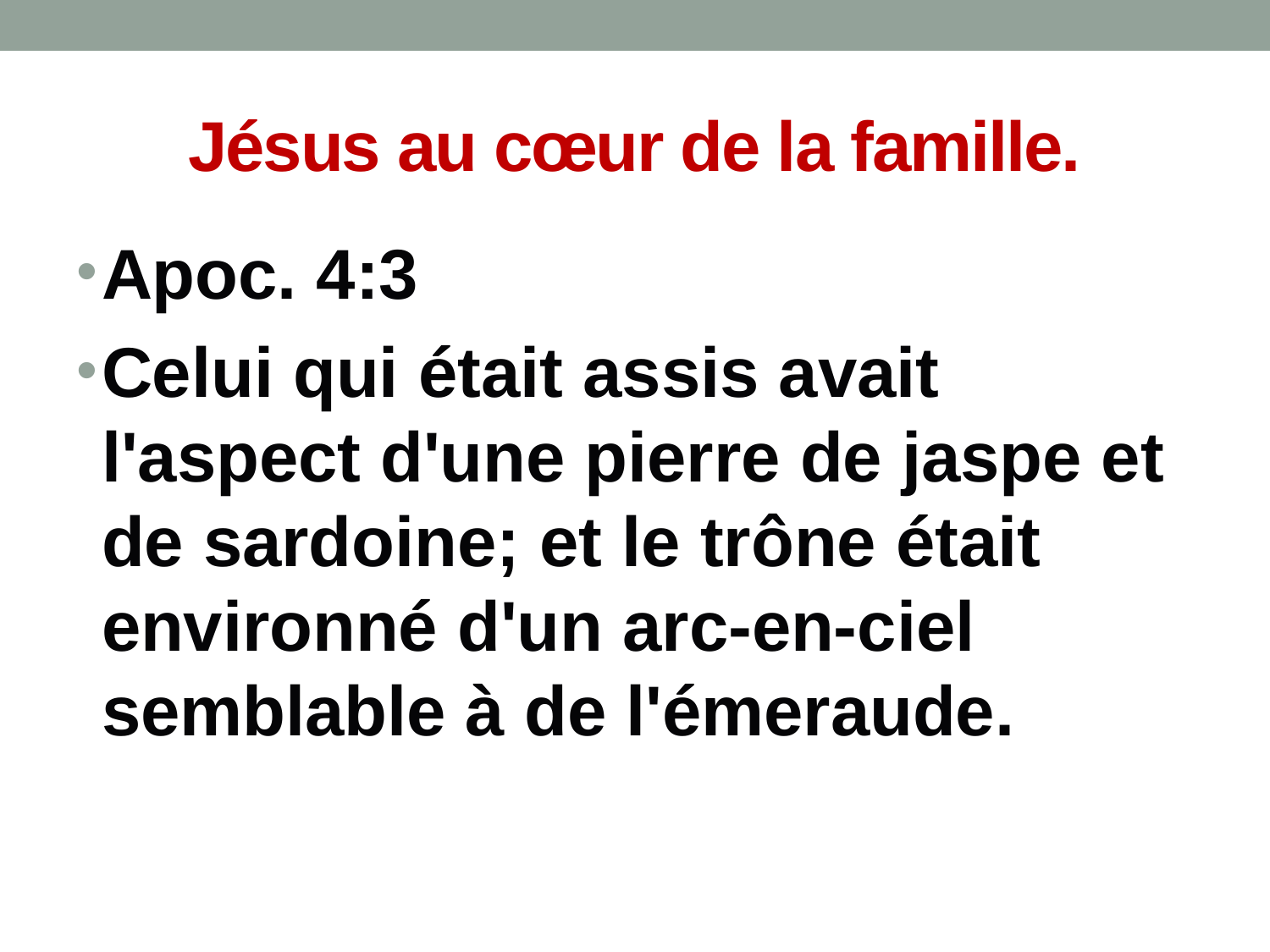

# Jésus au cœur de la famille.
Apoc. 4:3
Celui qui était assis avait l'aspect d'une pierre de jaspe et de sardoine; et le trône était environné d'un arc-en-ciel semblable à de l'émeraude.